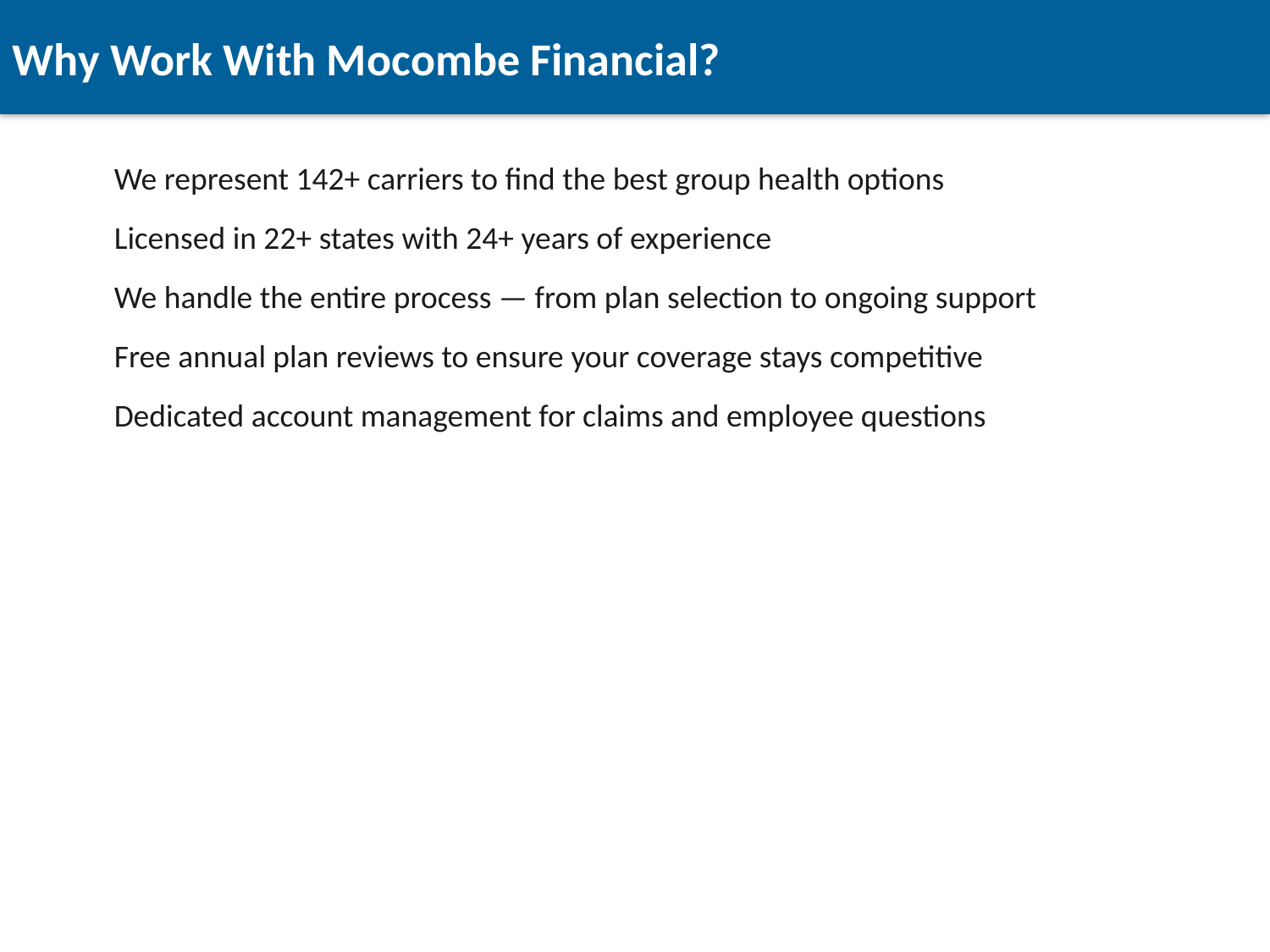

Why Work With Mocombe Financial?
We represent 142+ carriers to find the best group health options
Licensed in 22+ states with 24+ years of experience
We handle the entire process — from plan selection to ongoing support
Free annual plan reviews to ensure your coverage stays competitive
Dedicated account management for claims and employee questions